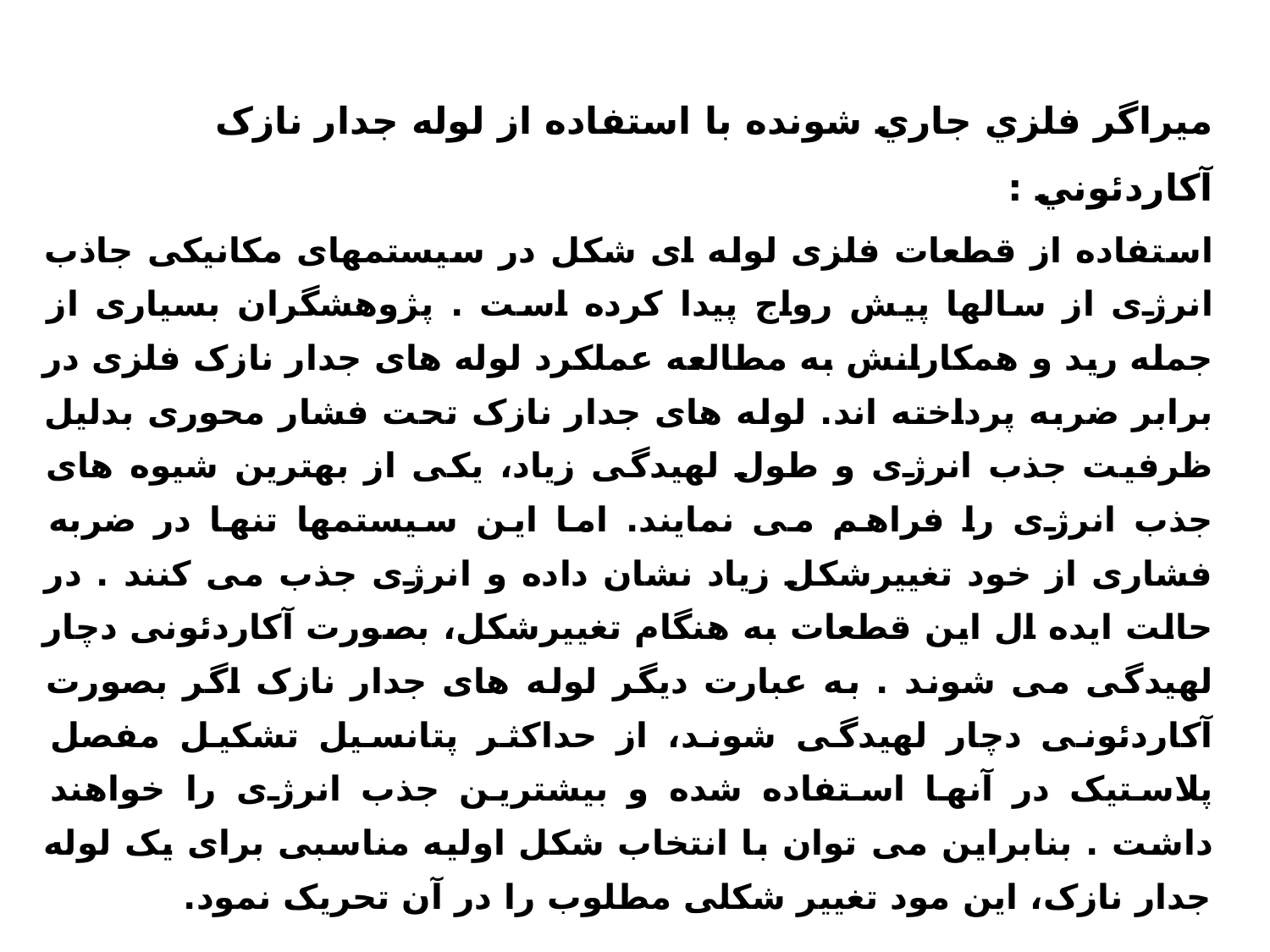

ميراگر فلزي جاري شونده با استفاده از لوله جدار نازک آکاردئوني :
استفاده از قطعات فلزی لوله ای شکل در سيستمهای مکانيکی جاذب انرژی از سالها پيش رواج پيدا کرده است . پژوهشگران بسياری از جمله ريد و همکارانش به مطالعه عملکرد لوله های جدار نازک فلزی در برابر ضربه پرداخته اند. لوله های جدار نازک تحت فشار محوری بدليل ظرفيت جذب انرژی و طول لهيدگی زياد، يکی از بهترين شيوه های جذب انرژی را فراهم می نمايند. اما اين سيستمها تنها در ضربه فشاری از خود تغييرشکل زياد نشان داده و انرژی جذب می کنند . در حالت ايده ال اين قطعات به هنگام تغييرشکل، بصورت آکاردئونی دچار لهيدگی می شوند . به عبارت ديگر لوله های جدار نازک اگر بصورت آکاردئونی دچار لهيدگی شوند، از حداکثر پتانسيل تشکيل مفصل پلاستيک در آنها استفاده شده و بيشترين جذب انرژی را خواهند داشت . بنابراين می توان با انتخاب شکل اوليه مناسبی برای يک لوله جدار نازک، اين مود تغيير شکلی مطلوب را در آن تحريک نمود.